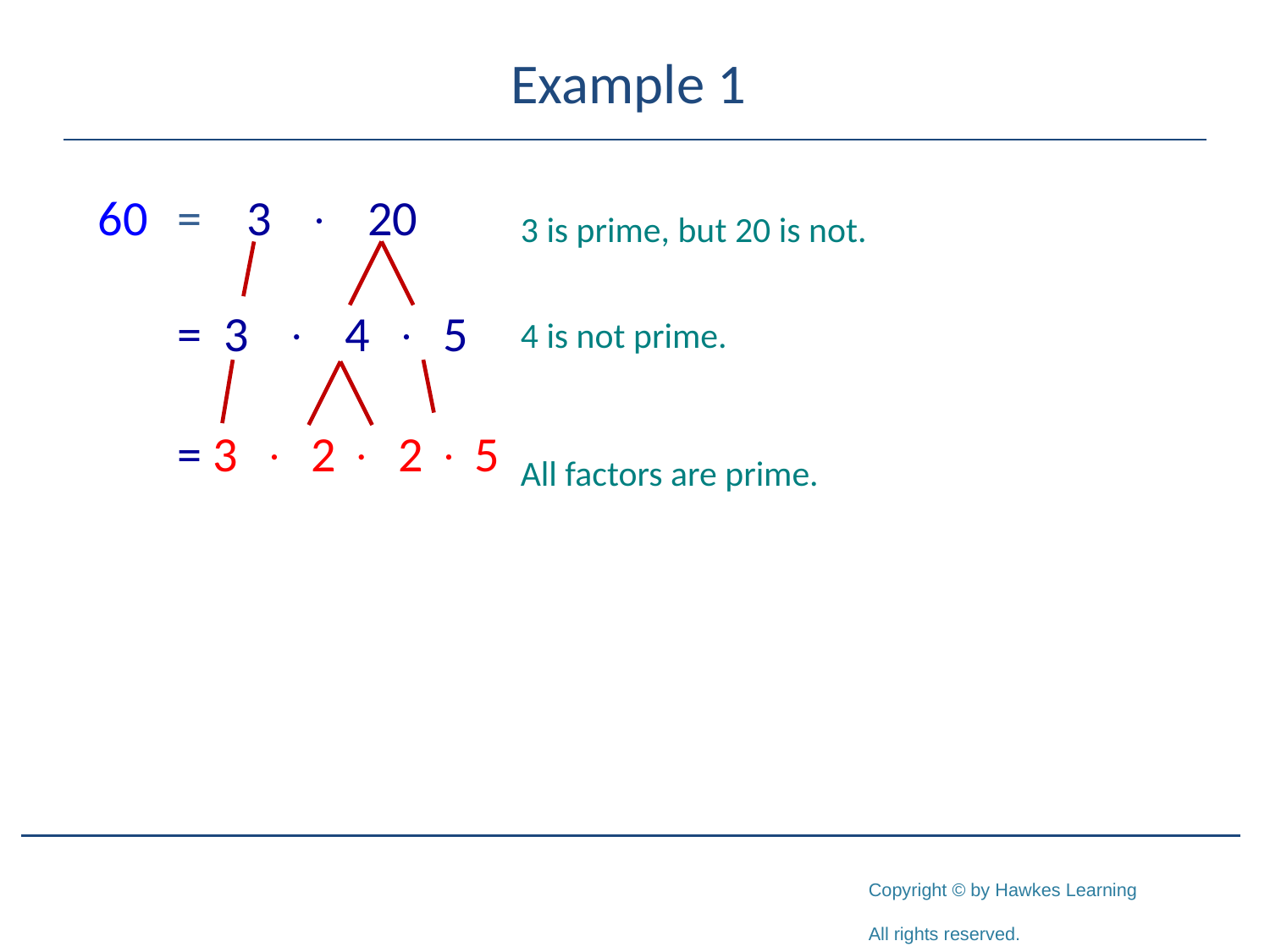

# Example 1
  	=    3   ⋅   20
60
3 is prime, but 20 is not.

4 is not prime.
All factors are prime.
	=  3   ⋅   4  ⋅  5
	= 3  ⋅  2 ⋅  2 ⋅ 5